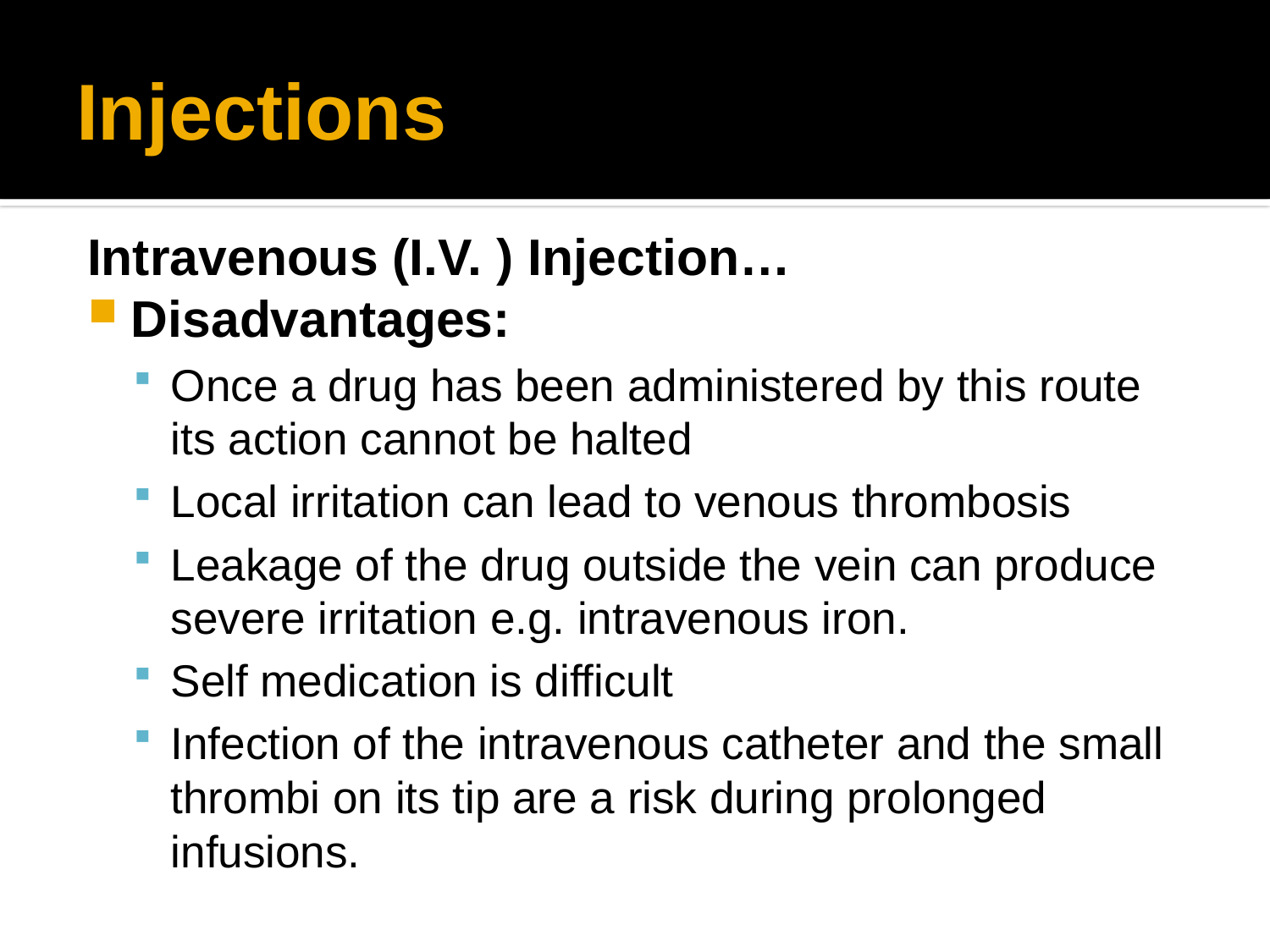

# Injections
Intravenous (I.V. ) Injection…
Disadvantages:
Once a drug has been administered by this route its action cannot be halted
Local irritation can lead to venous thrombosis
Leakage of the drug outside the vein can produce severe irritation e.g. intravenous iron.
Self medication is difficult
Infection of the intravenous catheter and the small thrombi on its tip are a risk during prolonged infusions.